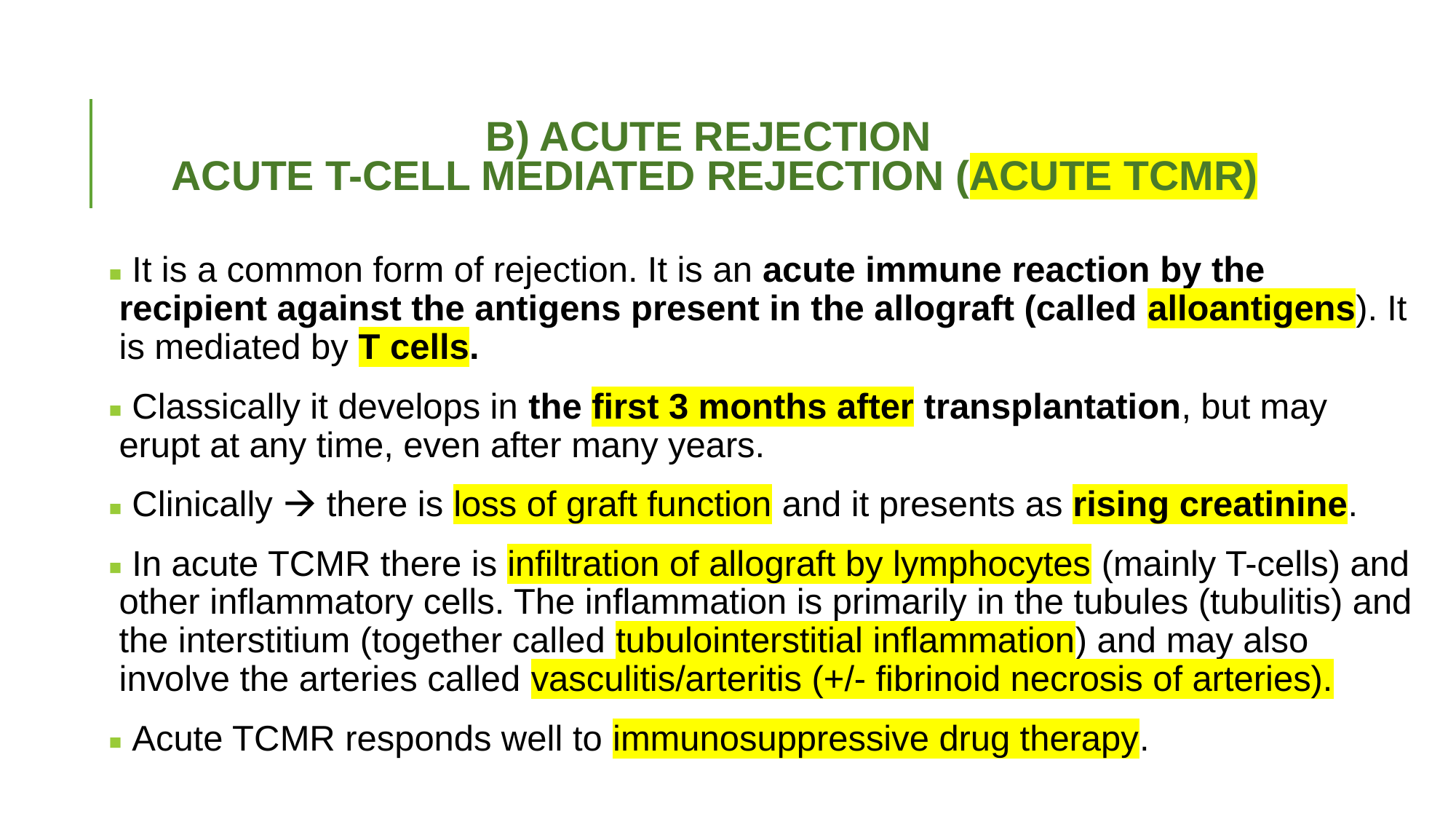

# B) ACUTE REJECTION ACUTE T-CELL MEDIATED REJECTION (ACUTE TCMR)
 It is a common form of rejection. It is an acute immune reaction by the recipient against the antigens present in the allograft (called alloantigens). It is mediated by T cells.
 Classically it develops in the first 3 months after transplantation, but may erupt at any time, even after many years.
 Clinically 🡪 there is loss of graft function and it presents as rising creatinine.
 In acute TCMR there is infiltration of allograft by lymphocytes (mainly T-cells) and other inflammatory cells. The inflammation is primarily in the tubules (tubulitis) and the interstitium (together called tubulointerstitial inflammation) and may also involve the arteries called vasculitis/arteritis (+/- fibrinoid necrosis of arteries).
 Acute TCMR responds well to immunosuppressive drug therapy.